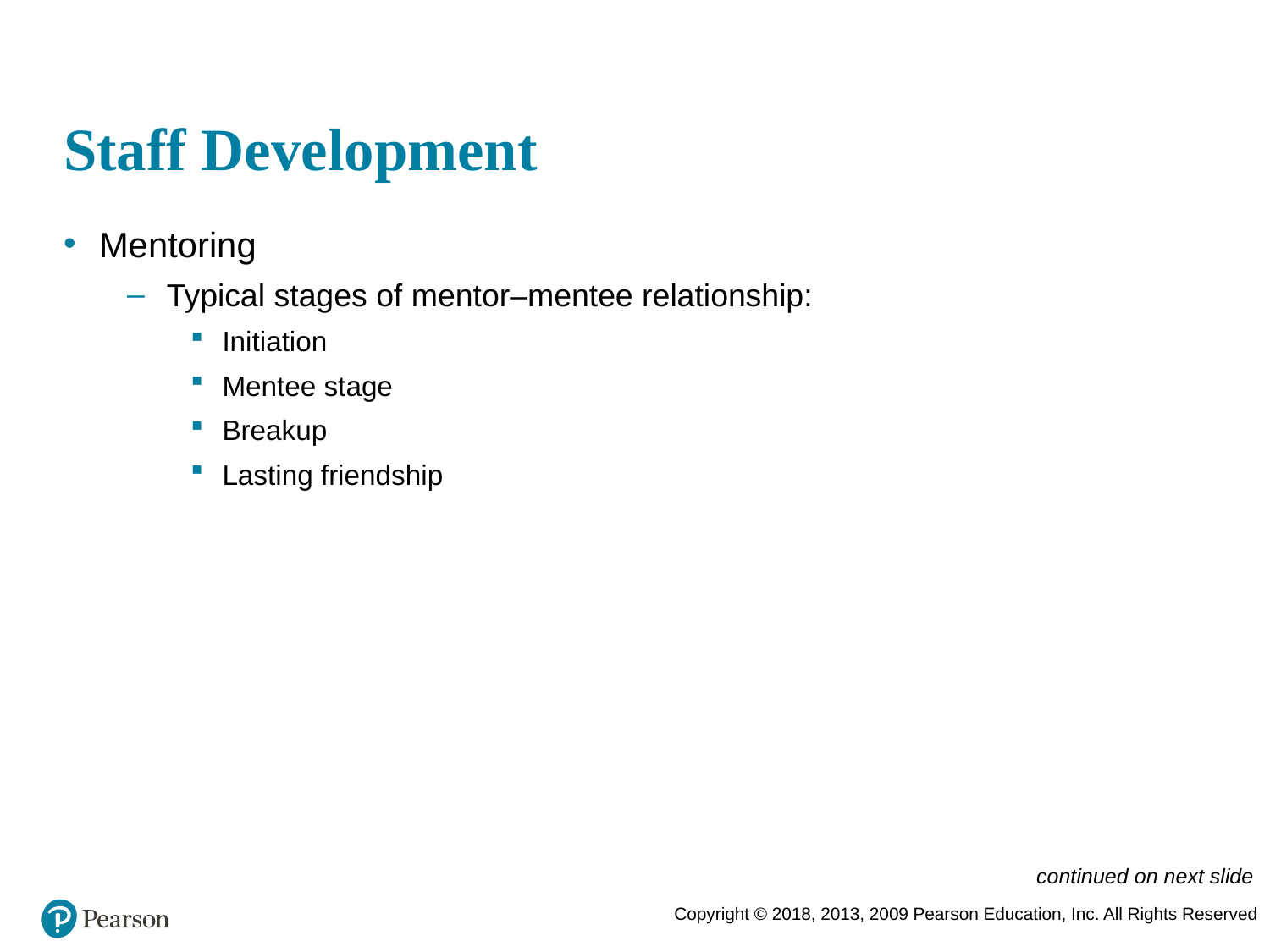

# Staff Development
Mentoring
Typical stages of mentor–mentee relationship:
Initiation
Mentee stage
Breakup
Lasting friendship
continued on next slide